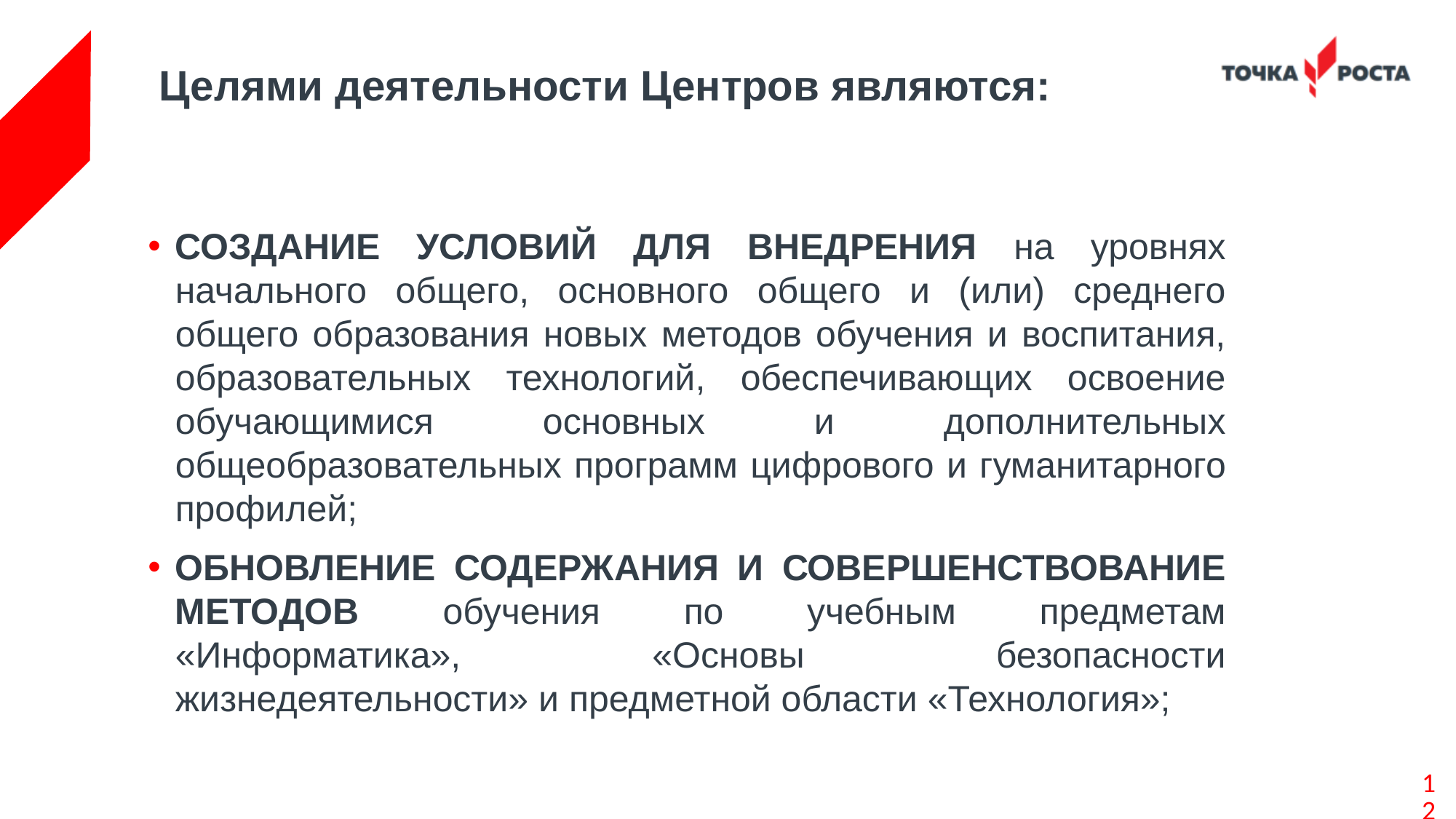

Целями деятельности Центров являются:
#
СОЗДАНИЕ УСЛОВИЙ ДЛЯ ВНЕДРЕНИЯ на уровнях начального общего, основного общего и (или) среднего общего образования новых методов обучения и воспитания, образовательных технологий, обеспечивающих освоение обучающимися основных и дополнительных общеобразовательных программ цифрового и гуманитарного профилей;
ОБНОВЛЕНИЕ СОДЕРЖАНИЯ И СОВЕРШЕНСТВОВАНИЕ МЕТОДОВ обучения по учебным предметам «Информатика», «Основы безопасности жизнедеятельности» и предметной области «Технология»;
12